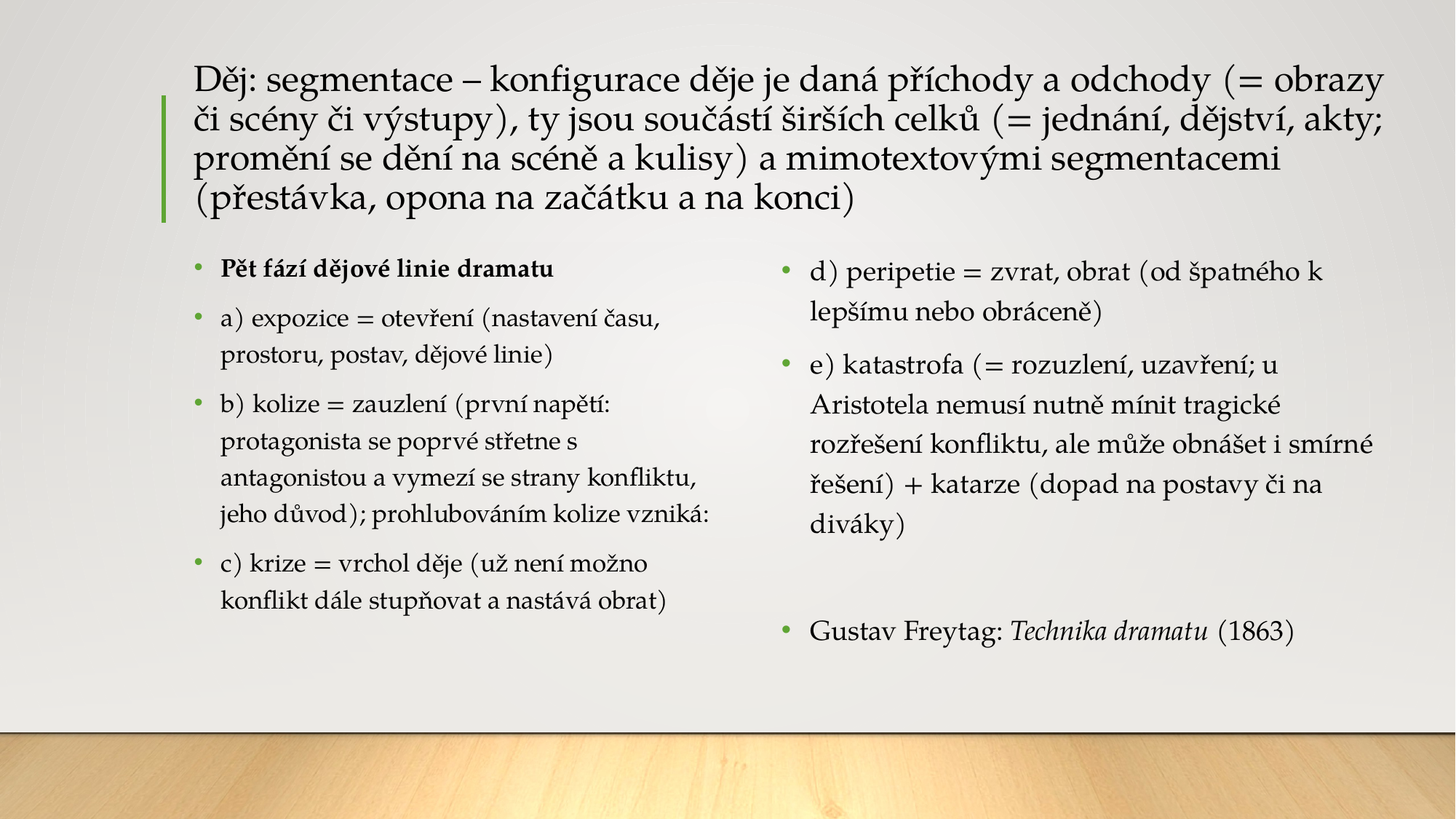

# Děj: segmentace – konfigurace děje je daná příchody a odchody (= obrazy či scény či výstupy), ty jsou součástí širších celků (= jednání, dějství, akty; promění se dění na scéně a kulisy) a mimotextovými segmentacemi (přestávka, opona na začátku a na konci)
Pět fází dějové linie dramatu
a) expozice = otevření (nastavení času, prostoru, postav, dějové linie)
b) kolize = zauzlení (první napětí: protagonista se poprvé střetne s antagonistou a vymezí se strany konfliktu, jeho důvod); prohlubováním kolize vzniká:
c) krize = vrchol děje (už není možno konflikt dále stupňovat a nastává obrat)
d) peripetie = zvrat, obrat (od špatného k lepšímu nebo obráceně)
e) katastrofa (= rozuzlení, uzavření; u Aristotela nemusí nutně mínit tragické rozřešení konfliktu, ale může obnášet i smírné řešení) + katarze (dopad na postavy či na diváky)

Gustav Freytag: Technika dramatu (1863)